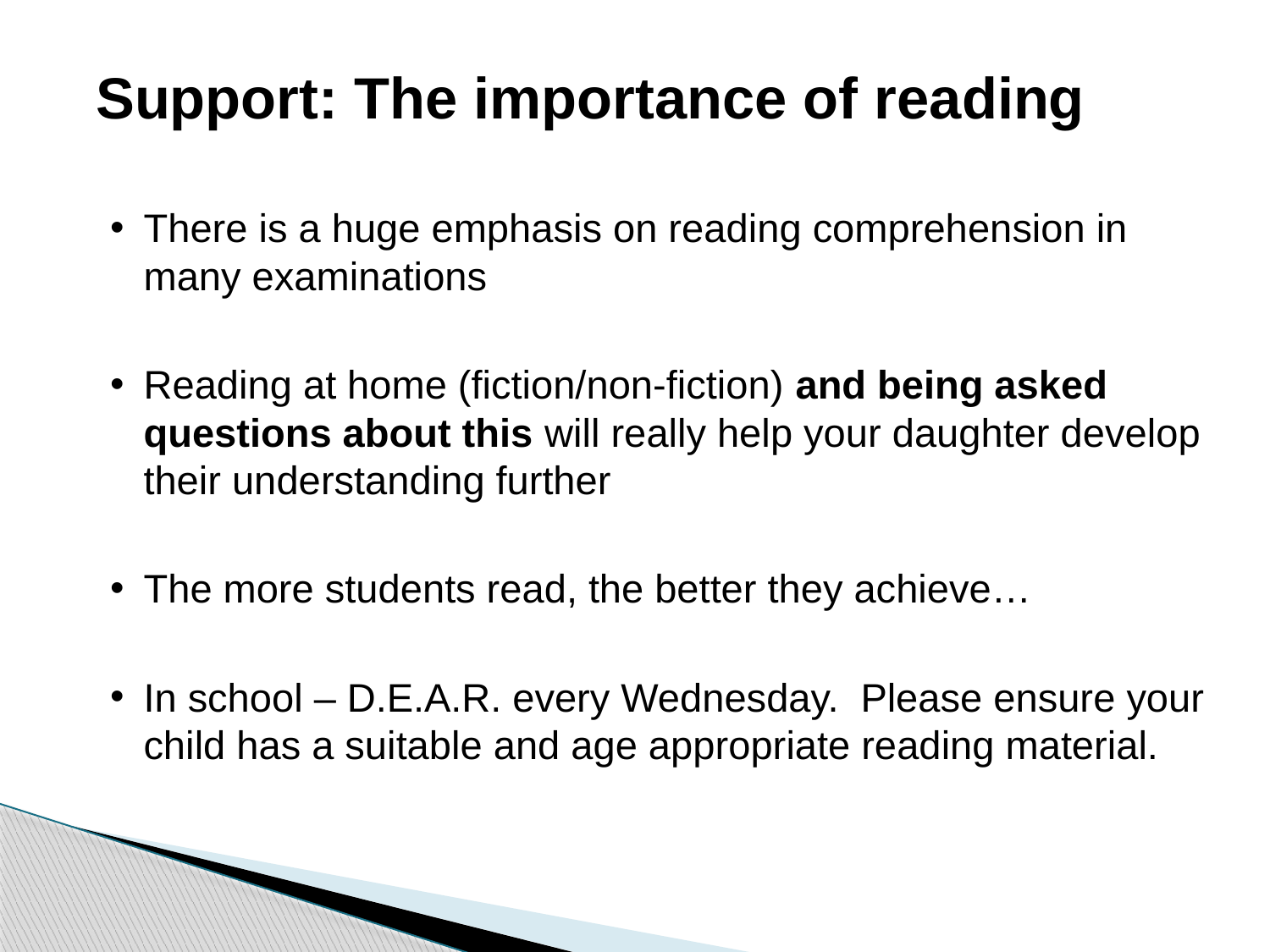

# Support: The importance of reading
There is a huge emphasis on reading comprehension in many examinations

Reading at home (fiction/non-fiction) and being asked questions about this will really help your daughter develop their understanding further

The more students read, the better they achieve…

In school – D.E.A.R. every Wednesday.  Please ensure your child has a suitable and age appropriate reading material.